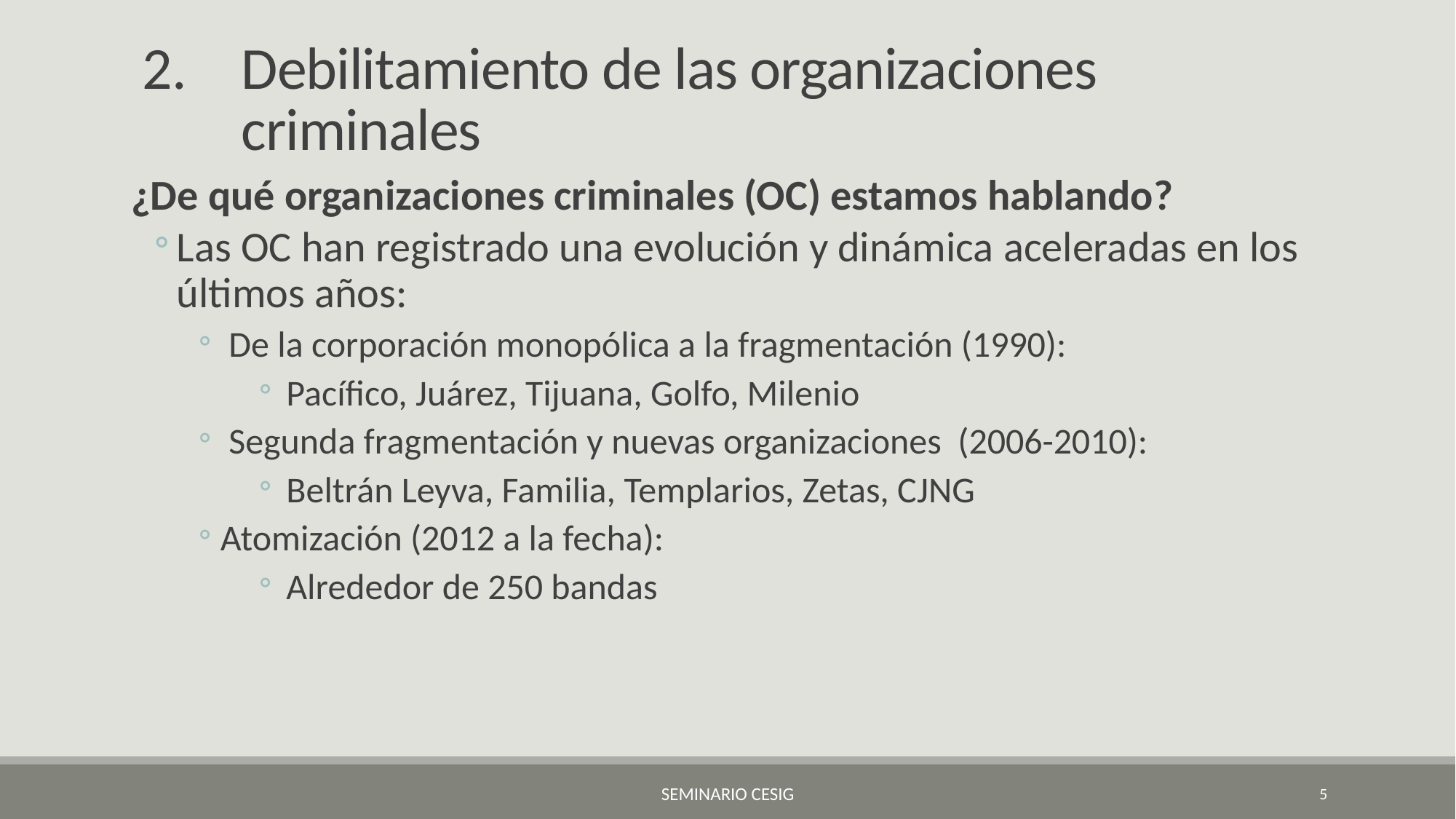

# Debilitamiento de las organizaciones criminales
¿De qué organizaciones criminales (OC) estamos hablando?
Las OC han registrado una evolución y dinámica aceleradas en los últimos años:
 De la corporación monopólica a la fragmentación (1990):
Pacífico, Juárez, Tijuana, Golfo, Milenio
 Segunda fragmentación y nuevas organizaciones  (2006-2010):
Beltrán Leyva, Familia, Templarios, Zetas, CJNG
Atomización (2012 a la fecha):
Alrededor de 250 bandas

Seminario cesig
5